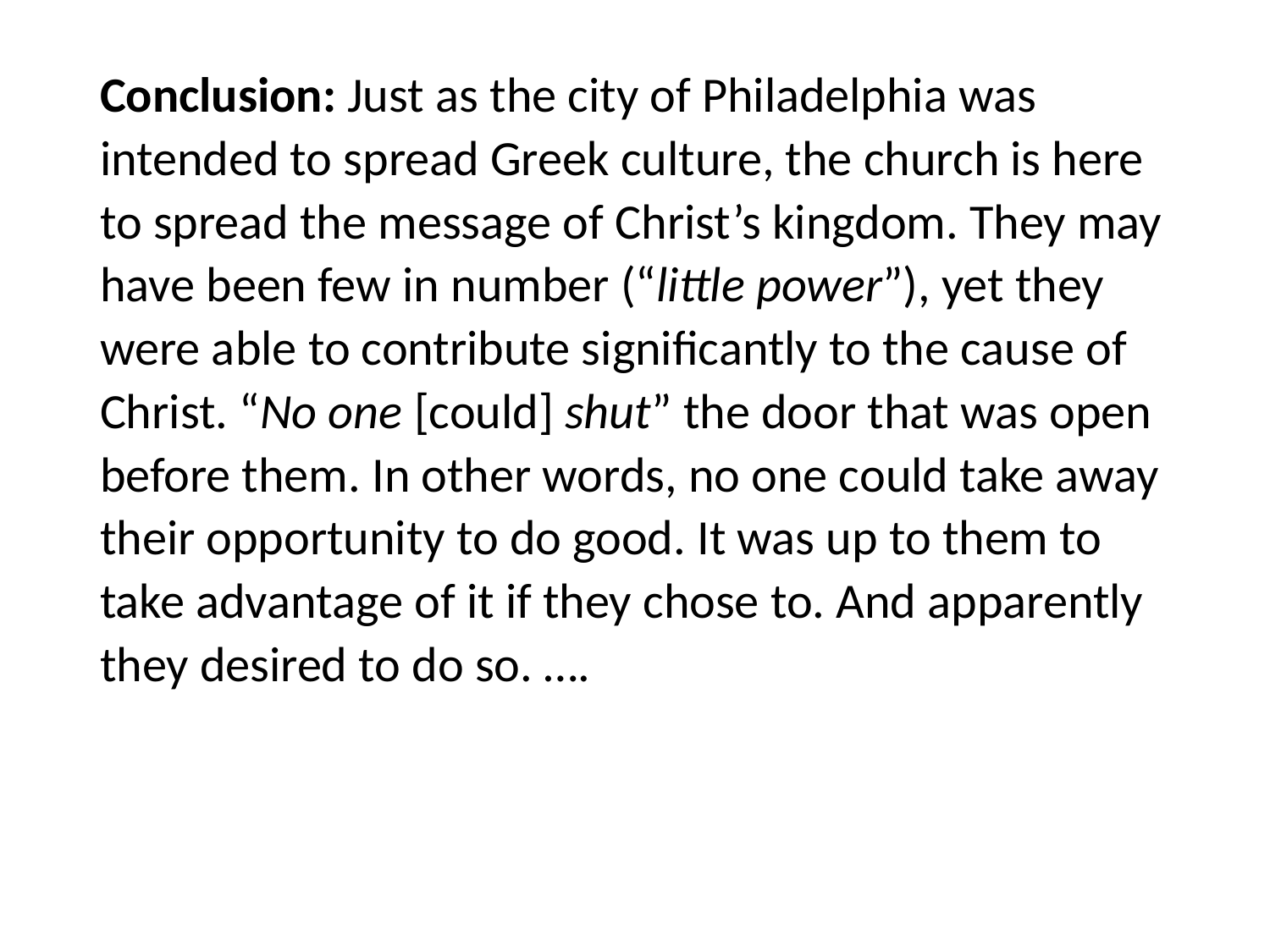

#
Conclusion: Just as the city of Philadelphia was intended to spread Greek culture, the church is here to spread the message of Christ’s kingdom. They may have been few in number (“little power”), yet they were able to contribute significantly to the cause of Christ. “No one [could] shut” the door that was open before them. In other words, no one could take away their opportunity to do good. It was up to them to take advantage of it if they chose to. And apparently they desired to do so. ….